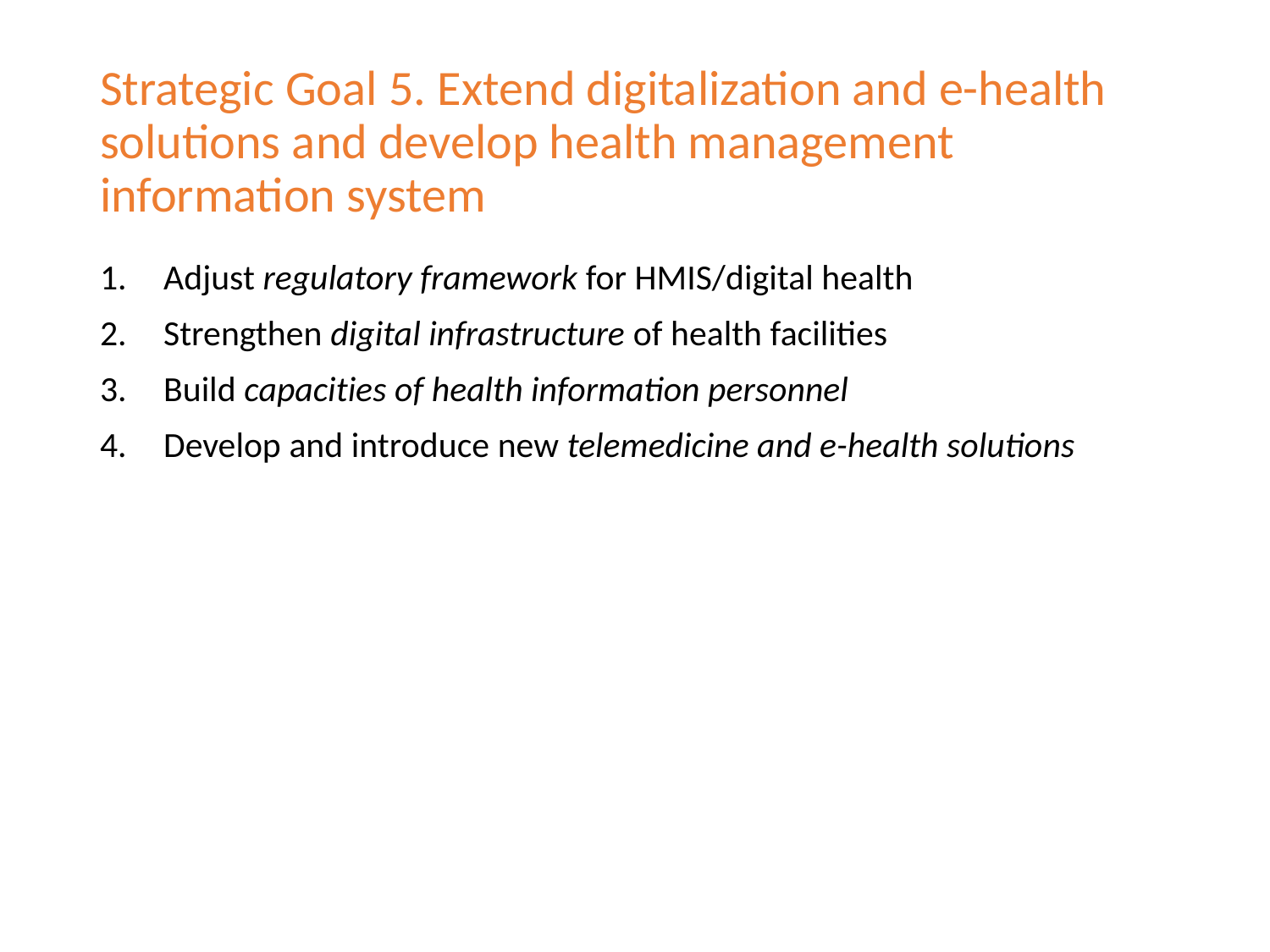

# Strategic Goal 5. Extend digitalization and e-health solutions and develop health management information system
Adjust regulatory framework for HMIS/digital health
Strengthen digital infrastructure of health facilities
Build capacities of health information personnel
Develop and introduce new telemedicine and e-health solutions